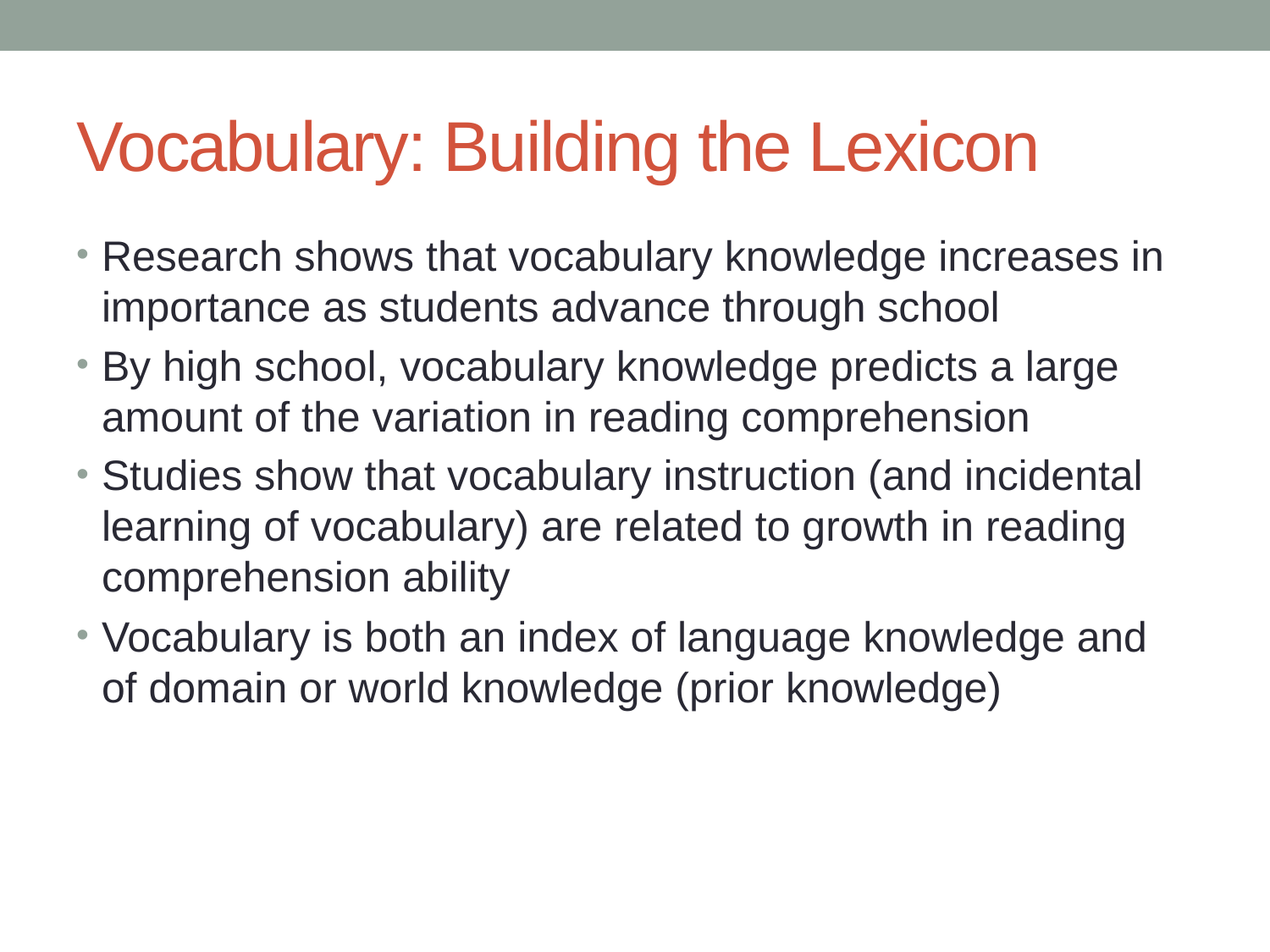

# Vocabulary: Building the Lexicon
Research shows that vocabulary knowledge increases in importance as students advance through school
By high school, vocabulary knowledge predicts a large amount of the variation in reading comprehension
Studies show that vocabulary instruction (and incidental learning of vocabulary) are related to growth in reading comprehension ability
Vocabulary is both an index of language knowledge and of domain or world knowledge (prior knowledge)